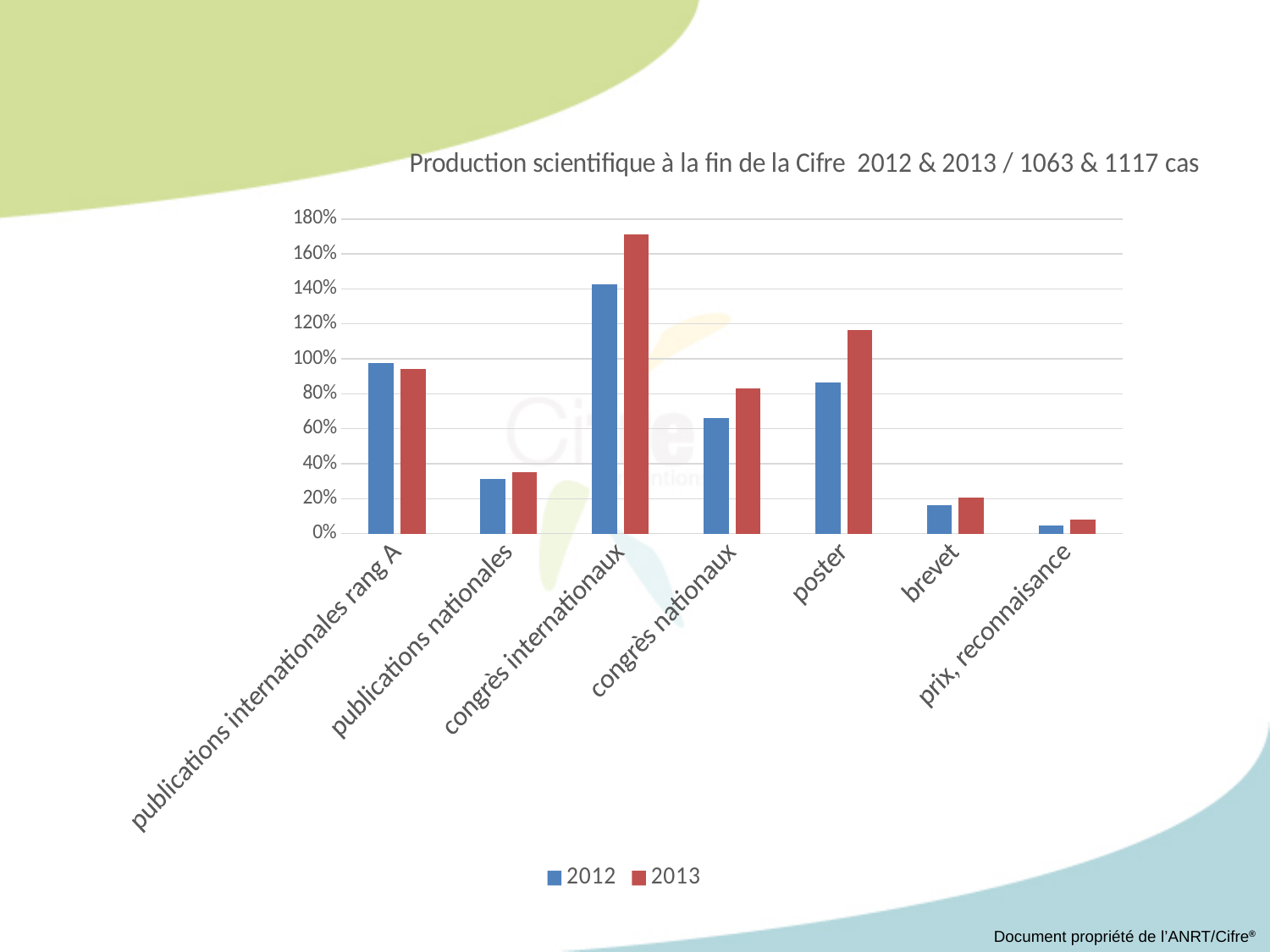

### Chart: Production scientifique à la fin de la Cifre  2012 & 2013 / 1063 & 1117 cas

| Category | 2012 | 2013 |
|---|---|---|
| publications internationales rang A | 0.9755409219190969 | 0.9418084153983886 |
| publications nationales | 0.3104421448730009 | 0.35004476275738583 |
| congrès internationaux | 1.4261523988711196 | 1.7126230975828112 |
| congrès nationaux | 0.6632173095014111 | 0.8290062667860341 |
| poster | 0.8645343367826905 | 1.162936436884512 |
| brevet | 0.1636876763875823 | 0.20680393912264997 |
| prix, reconnaisance | 0.04609595484477893 | 0.07878245299910475 |
Document propriété de l’ANRT/Cifre®